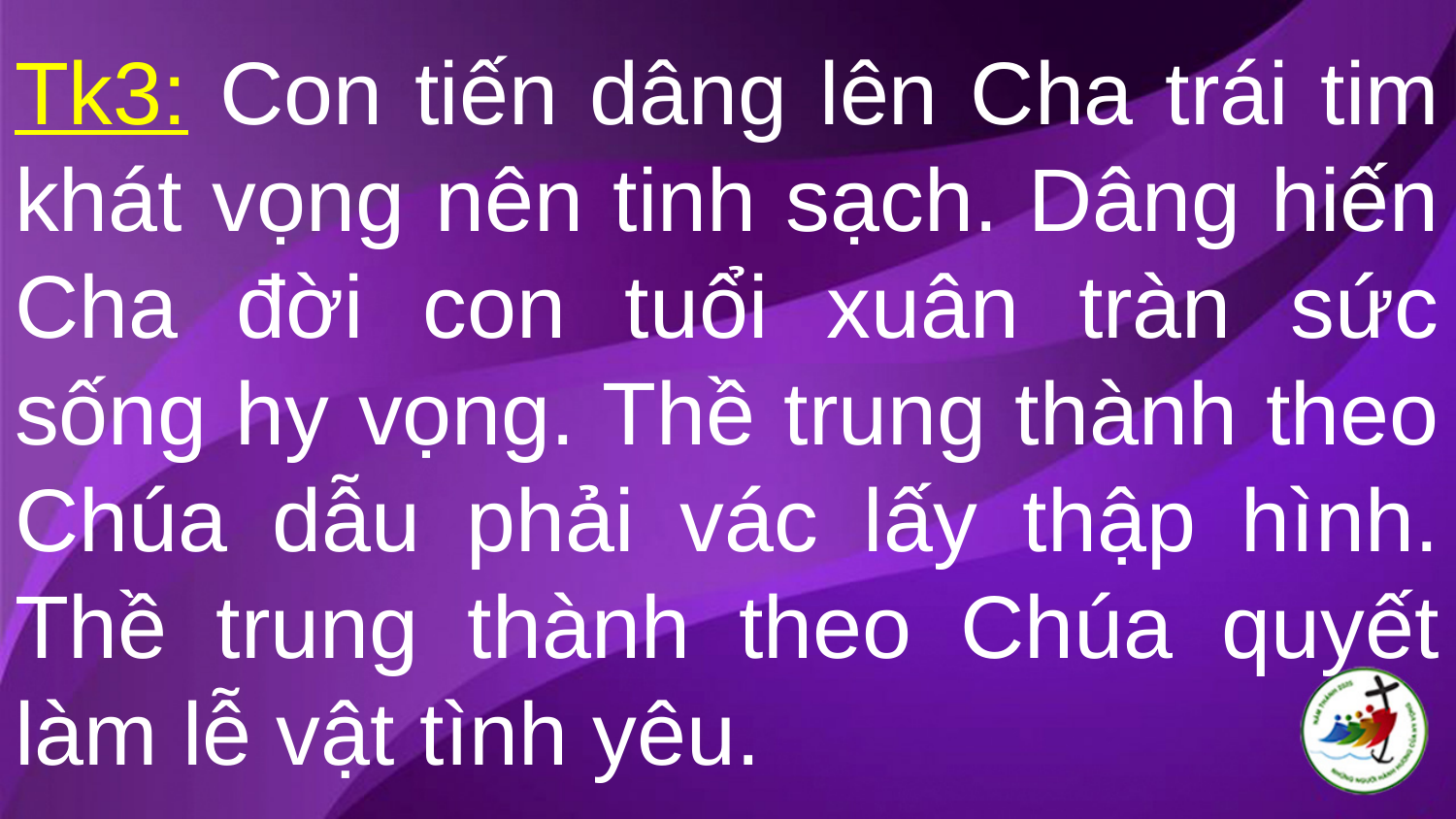

# Tk3: Con tiến dâng lên Cha trái tim khát vọng nên tinh sạch. Dâng hiến Cha đời con tuổi xuân tràn sức sống hy vọng. Thề trung thành theo Chúa dẫu phải vác lấy thập hình. Thề trung thành theo Chúa quyết làm lễ vật tình yêu.